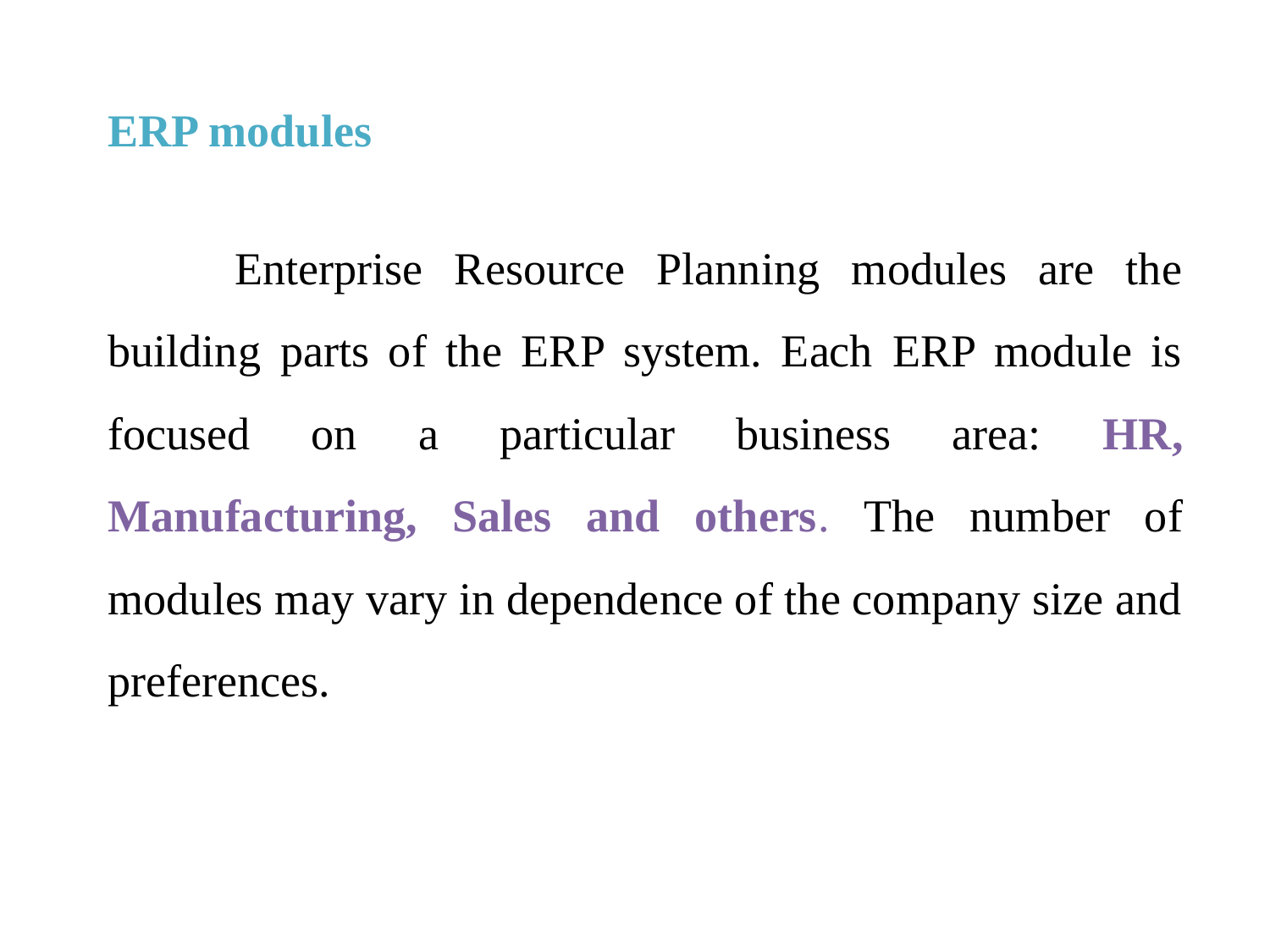

ERP modules

	Enterprise Resource Planning modules are the building parts of the ERP system. Each ERP module is focused on a particular business area: HR, Manufacturing, Sales and others. The number of modules may vary in dependence of the company size and preferences.